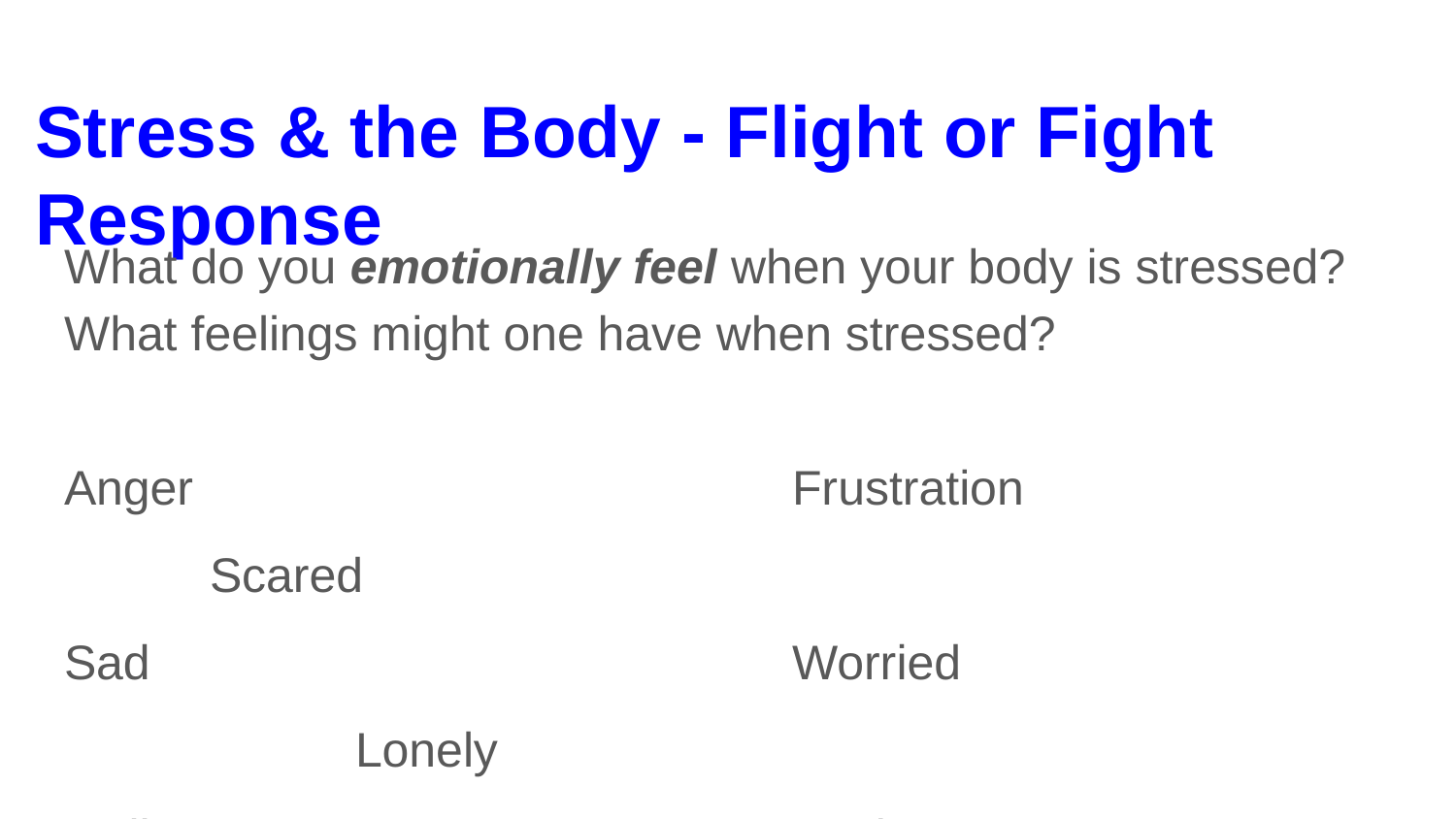

# Stress & the Body - Flight or Fight Response
What do you emotionally feel when your body is stressed?  What feelings might one have when stressed?

Anger					Frustration				Scared
Sad					Worried					Lonely
Guilty					Anxious					Agitated